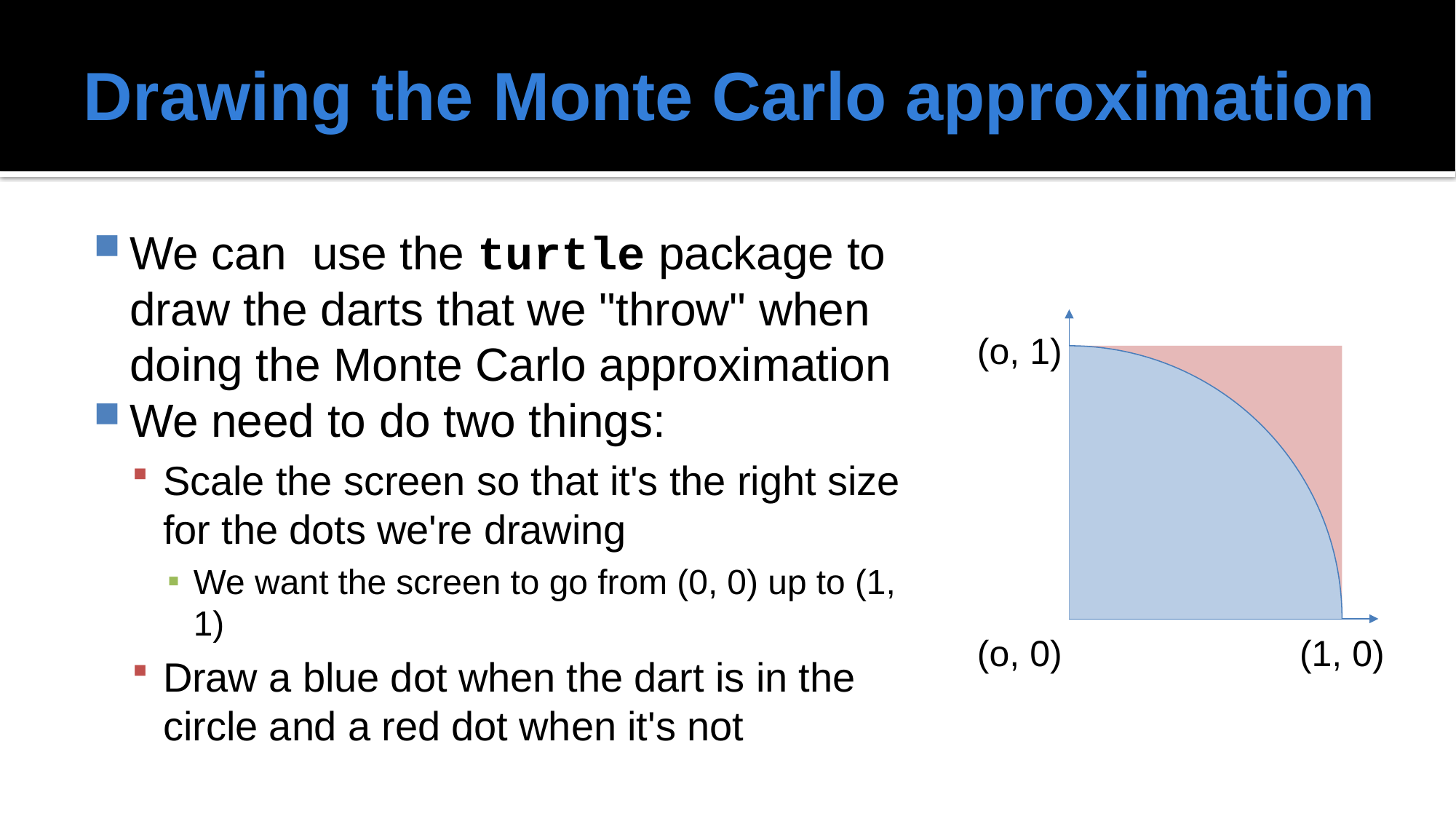

# Drawing the Monte Carlo approximation
We can  use the turtle package to draw the darts that we "throw" when doing the Monte Carlo approximation
We need to do two things:
Scale the screen so that it's the right size for the dots we're drawing
We want the screen to go from (0, 0) up to (1, 1)
Draw a blue dot when the dart is in the circle and a red dot when it's not
(o, 1)

(o, 0)
(1, 0)